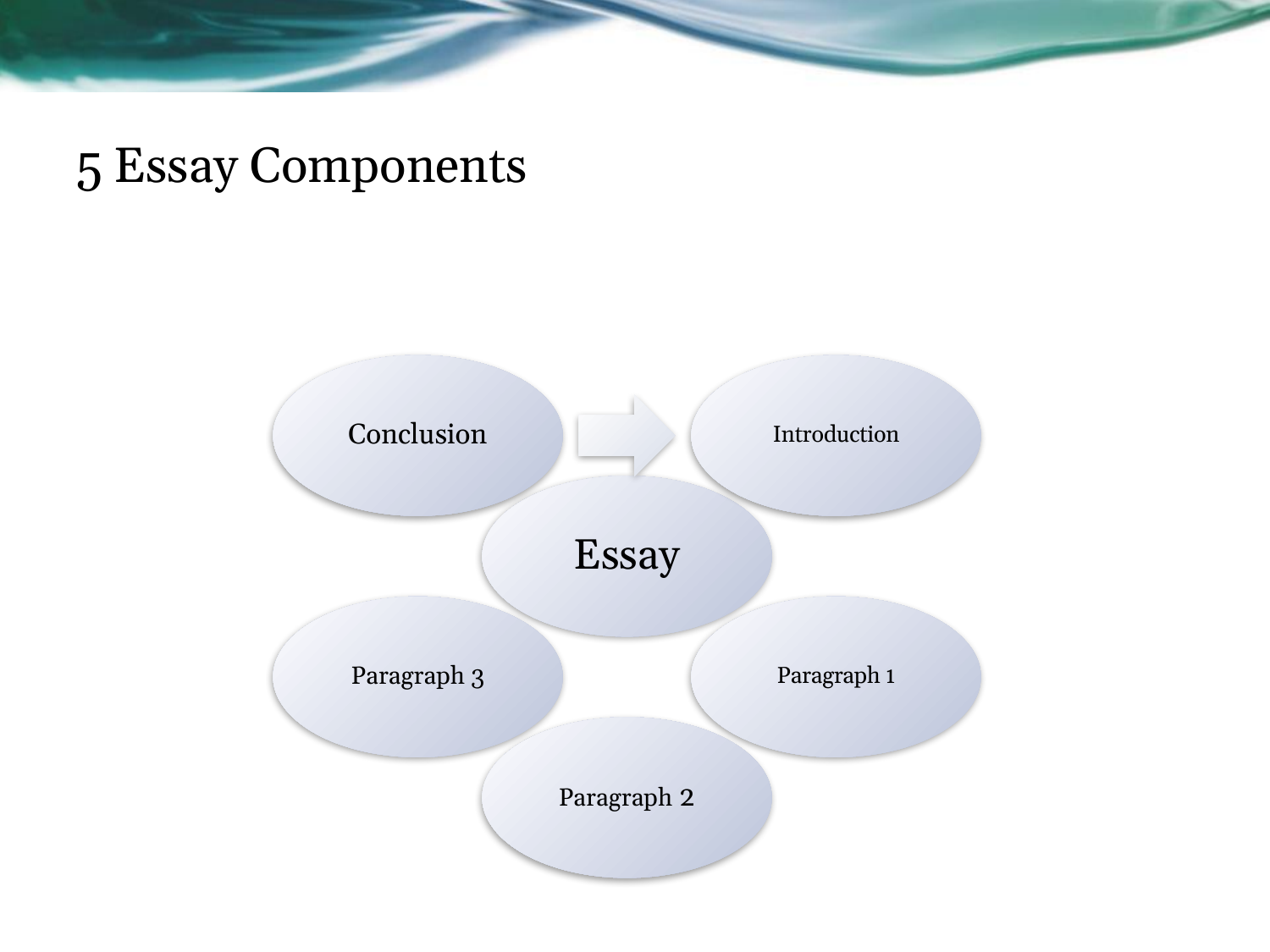

# 5 Essay Components
Essay
Introduction
Paragraph 2
Paragraph 3
Conclusion
Paragraph 1